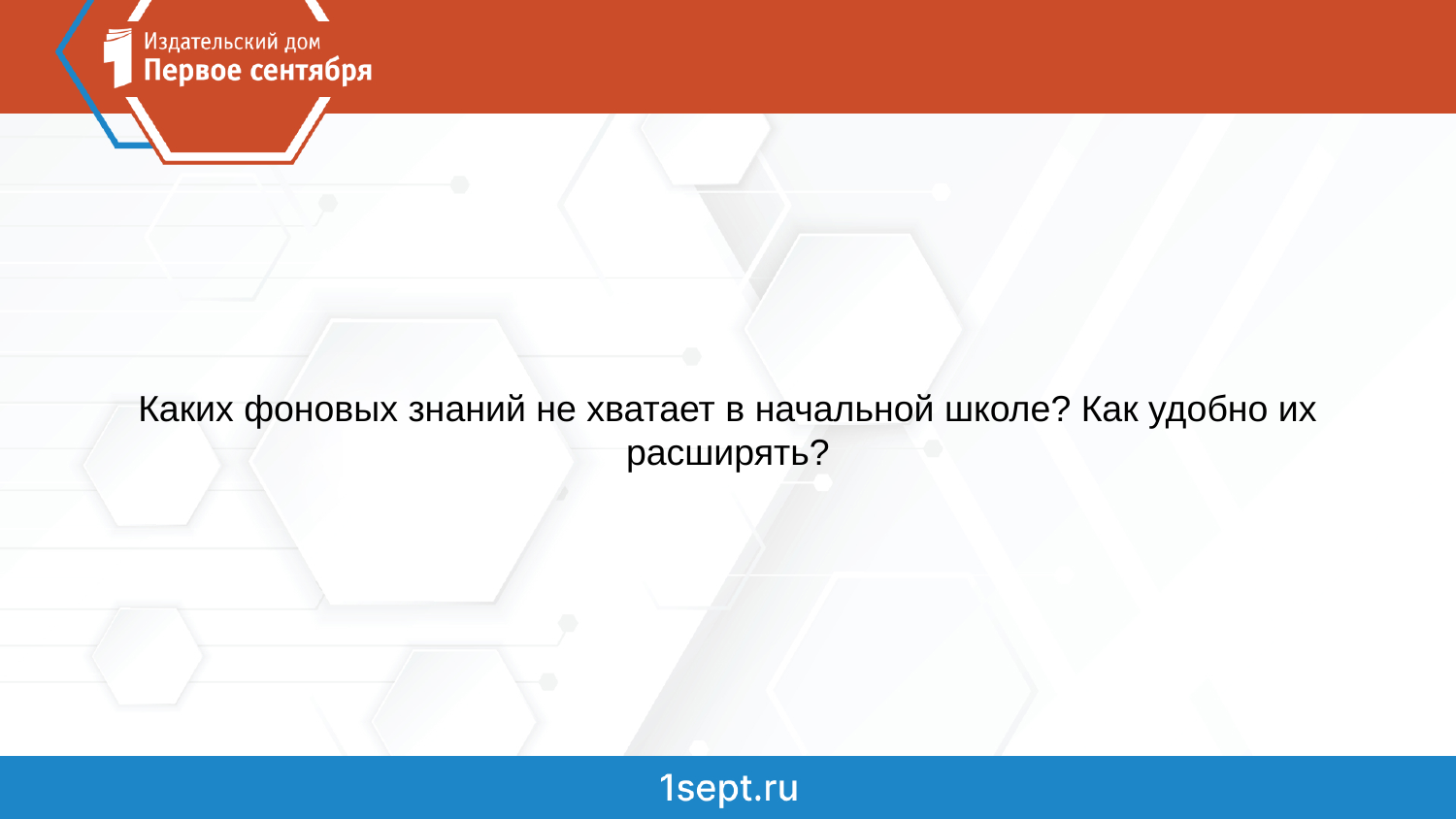

#
Каких фоновых знаний не хватает в начальной школе? Как удобно их расширять?